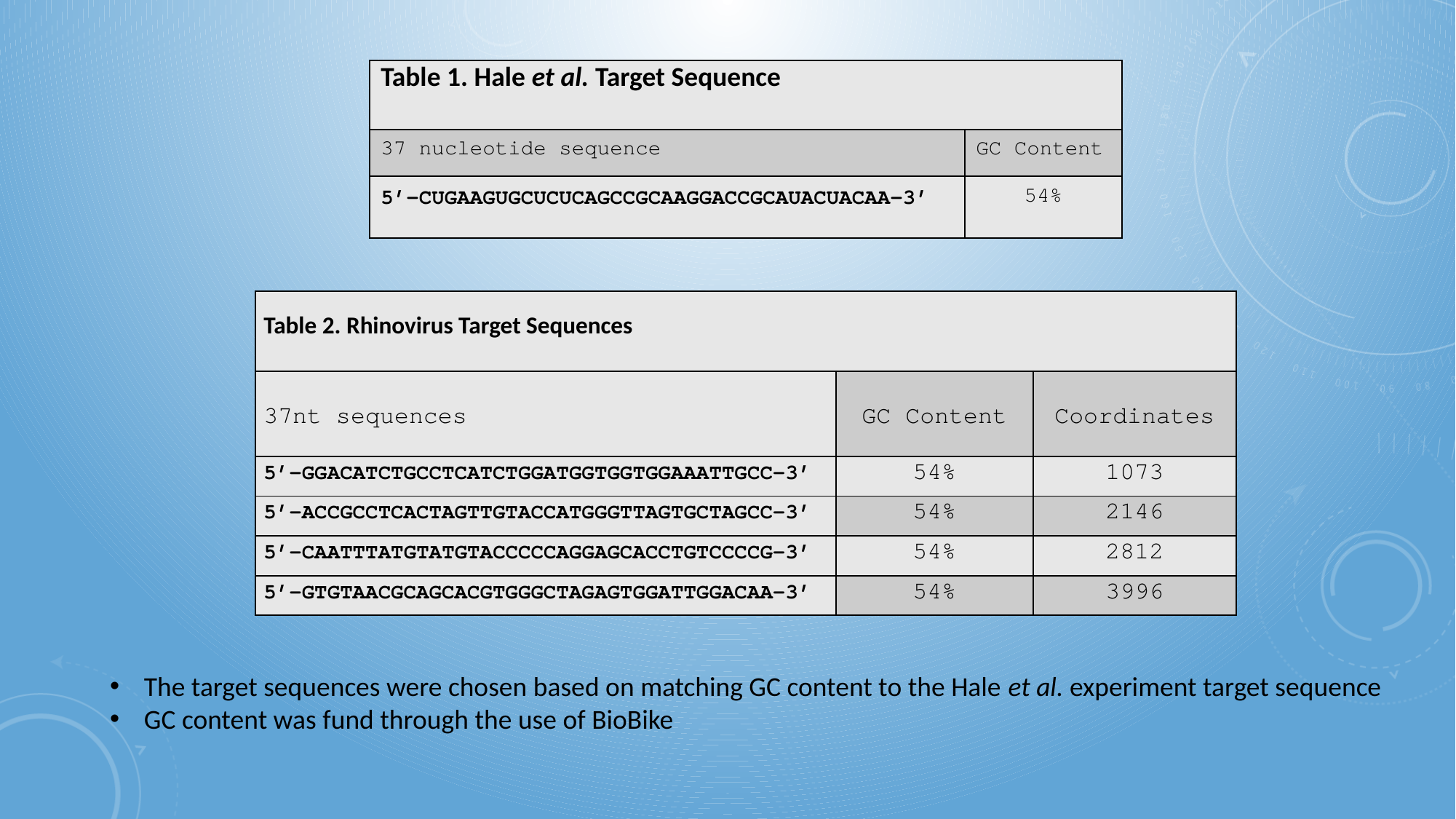

| Table 1. Hale et al. Target Sequence |  |
| --- | --- |
| 37 nucleotide sequence | GC Content |
| 5’-CUGAAGUGCUCUCAGCCGCAAGGACCGCAUACUACAA-3’ | 54% |
| Table 2. Rhinovirus Target Sequences |  |  |
| --- | --- | --- |
| 37nt sequences | GC Content | Coordinates |
| 5’-GGACATCTGCCTCATCTGGATGGTGGTGGAAATTGCC-3’ | 54% | 1073 |
| 5’-ACCGCCTCACTAGTTGTACCATGGGTTAGTGCTAGCC-3’ | 54% | 2146 |
| 5’-CAATTTATGTATGTACCCCCAGGAGCACCTGTCCCCG-3’ | 54% | 2812 |
| 5’-GTGTAACGCAGCACGTGGGCTAGAGTGGATTGGACAA-3’ | 54% | 3996 |
The target sequences were chosen based on matching GC content to the Hale et al. experiment target sequence
GC content was fund through the use of BioBike